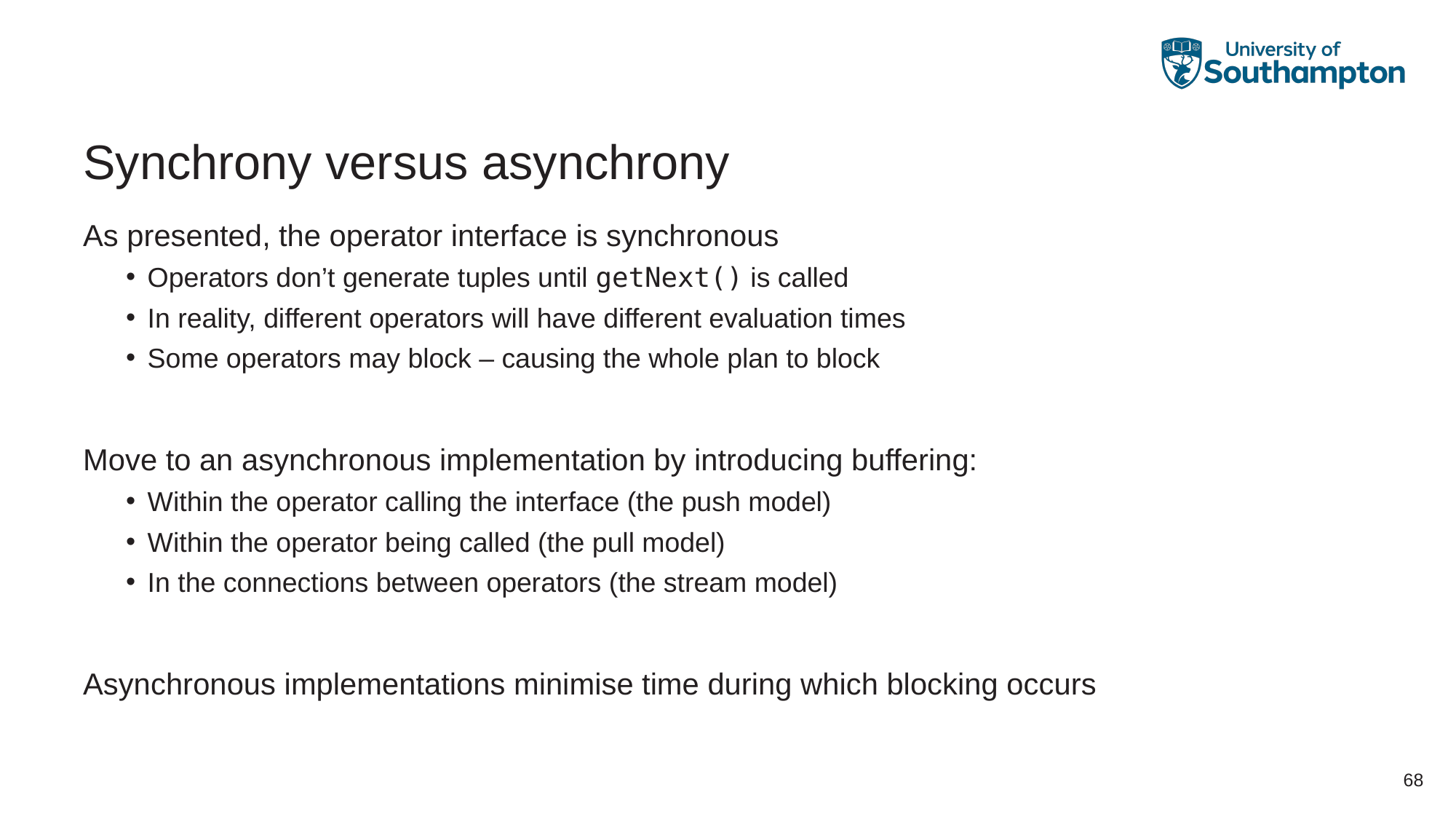

# Synchrony versus asynchrony
As presented, the operator interface is synchronous
Operators don’t generate tuples until getNext() is called
In reality, different operators will have different evaluation times
Some operators may block – causing the whole plan to block

Move to an asynchronous implementation by introducing buffering:
Within the operator calling the interface (the push model)
Within the operator being called (the pull model)
In the connections between operators (the stream model)

Asynchronous implementations minimise time during which blocking occurs